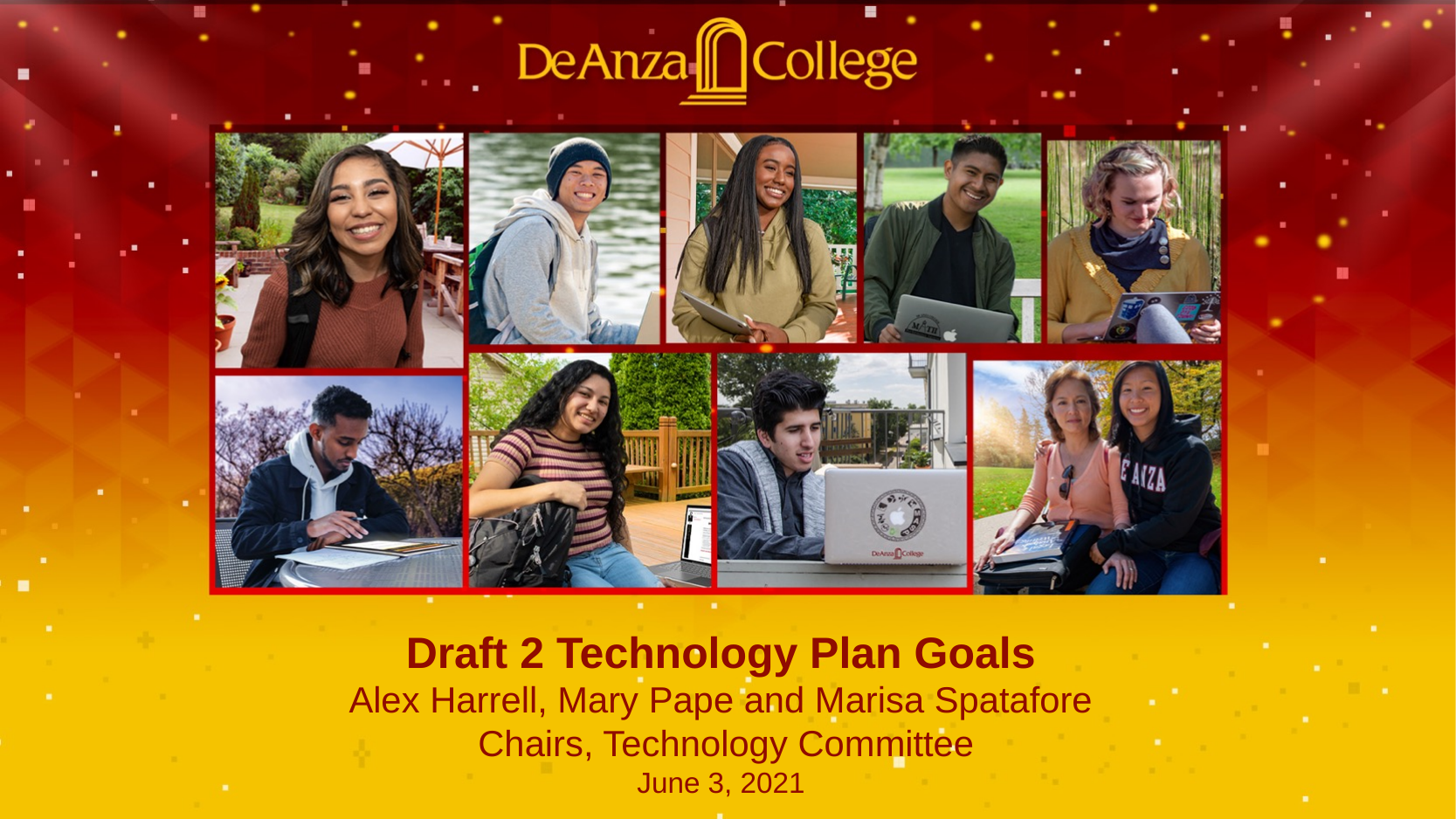

Draft 2 Technology Plan Goals
Alex Harrell, Mary Pape and Marisa Spatafore
 Chairs, Technology Committee
June 3, 2021